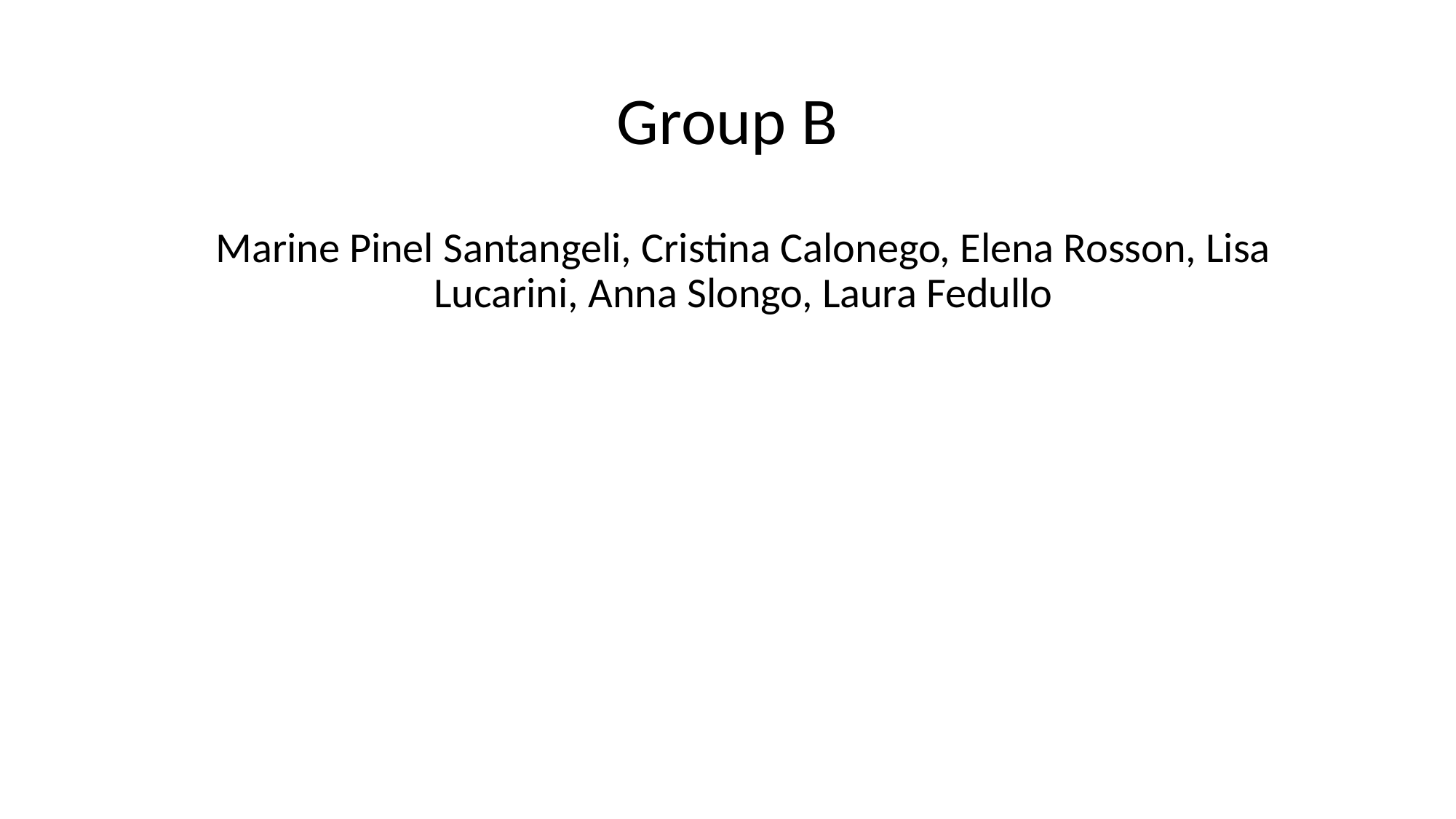

# Group B
Marine Pinel Santangeli, Cristina Calonego, Elena Rosson, Lisa Lucarini, Anna Slongo, Laura Fedullo